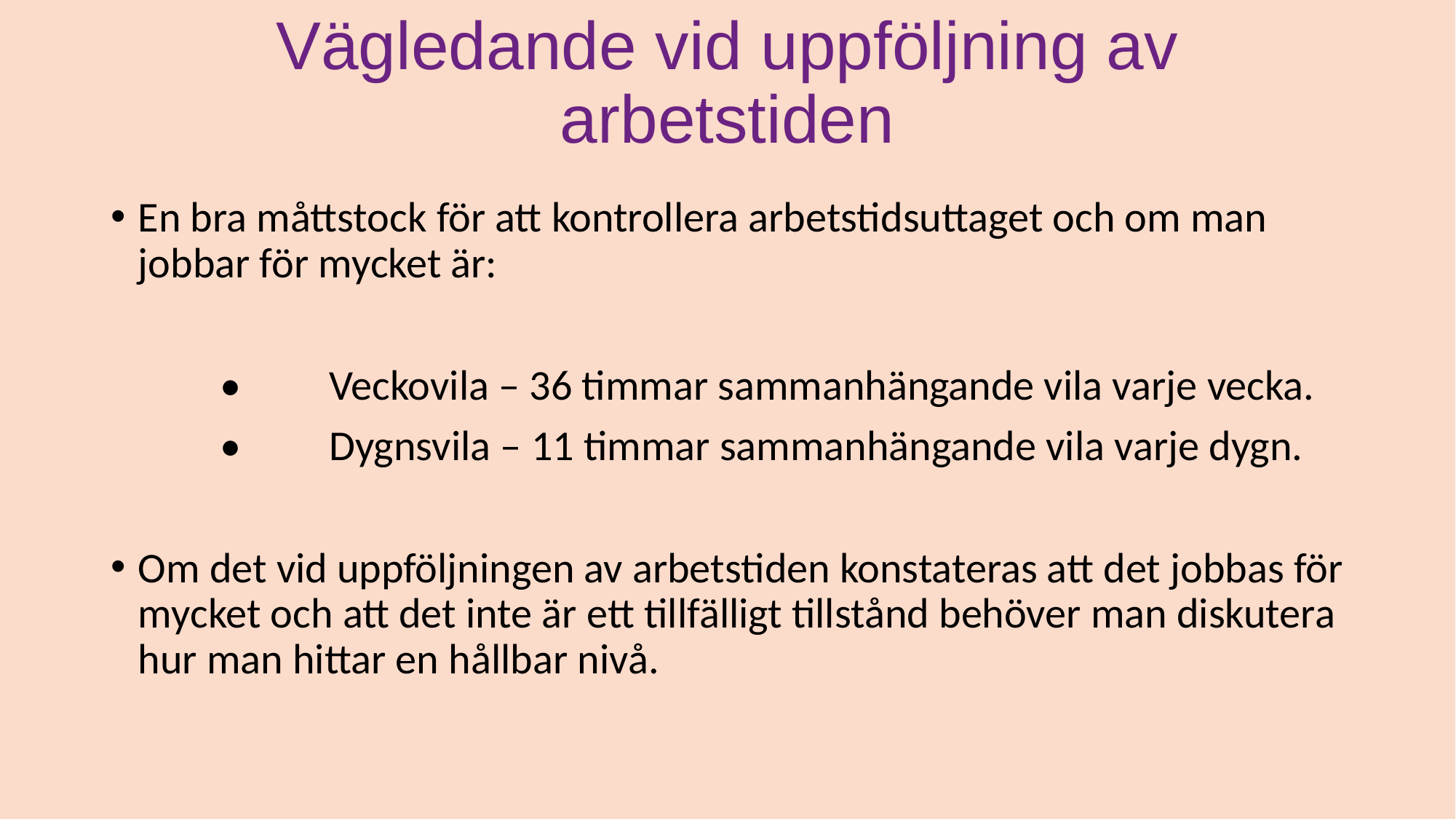

# Vägledande vid uppföljning av arbetstiden
En bra måttstock för att kontrollera arbetstidsuttaget och om man jobbar för mycket är:

	•	Veckovila – 36 timmar sammanhängande vila varje vecka.
	•	Dygnsvila – 11 timmar sammanhängande vila varje dygn.

Om det vid uppföljningen av arbetstiden konstateras att det jobbas för mycket och att det inte är ett tillfälligt tillstånd behöver man diskutera hur man hittar en hållbar nivå.